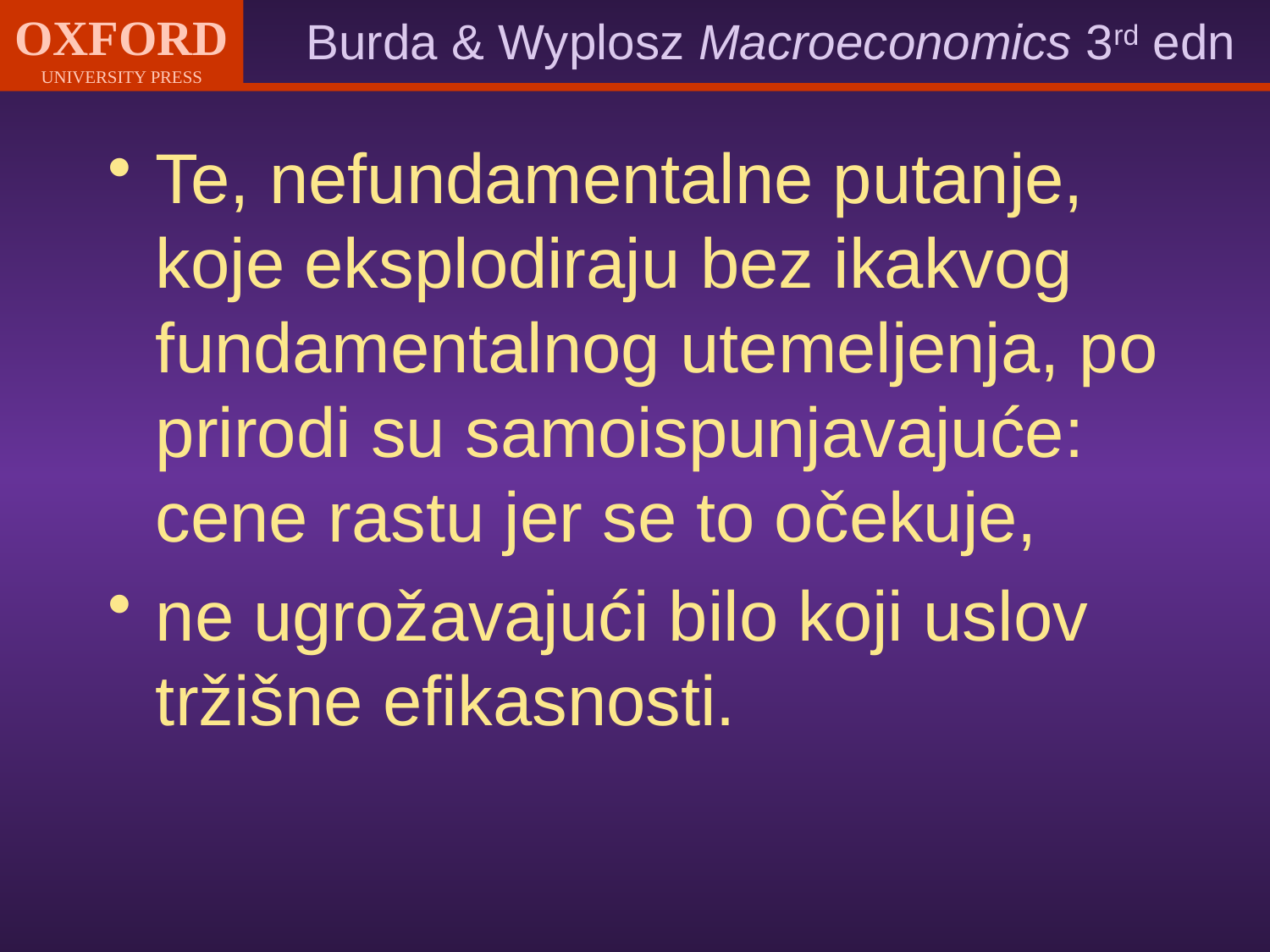

Te, nefundamentalne putanje, koje eksplodiraju bez ikakvog fundamentalnog utemeljenja, po prirodi su samoispunjavajuće: cene rastu jer se to očekuje,
ne ugrožavajući bilo koji uslov tržišne efikasnosti.
#